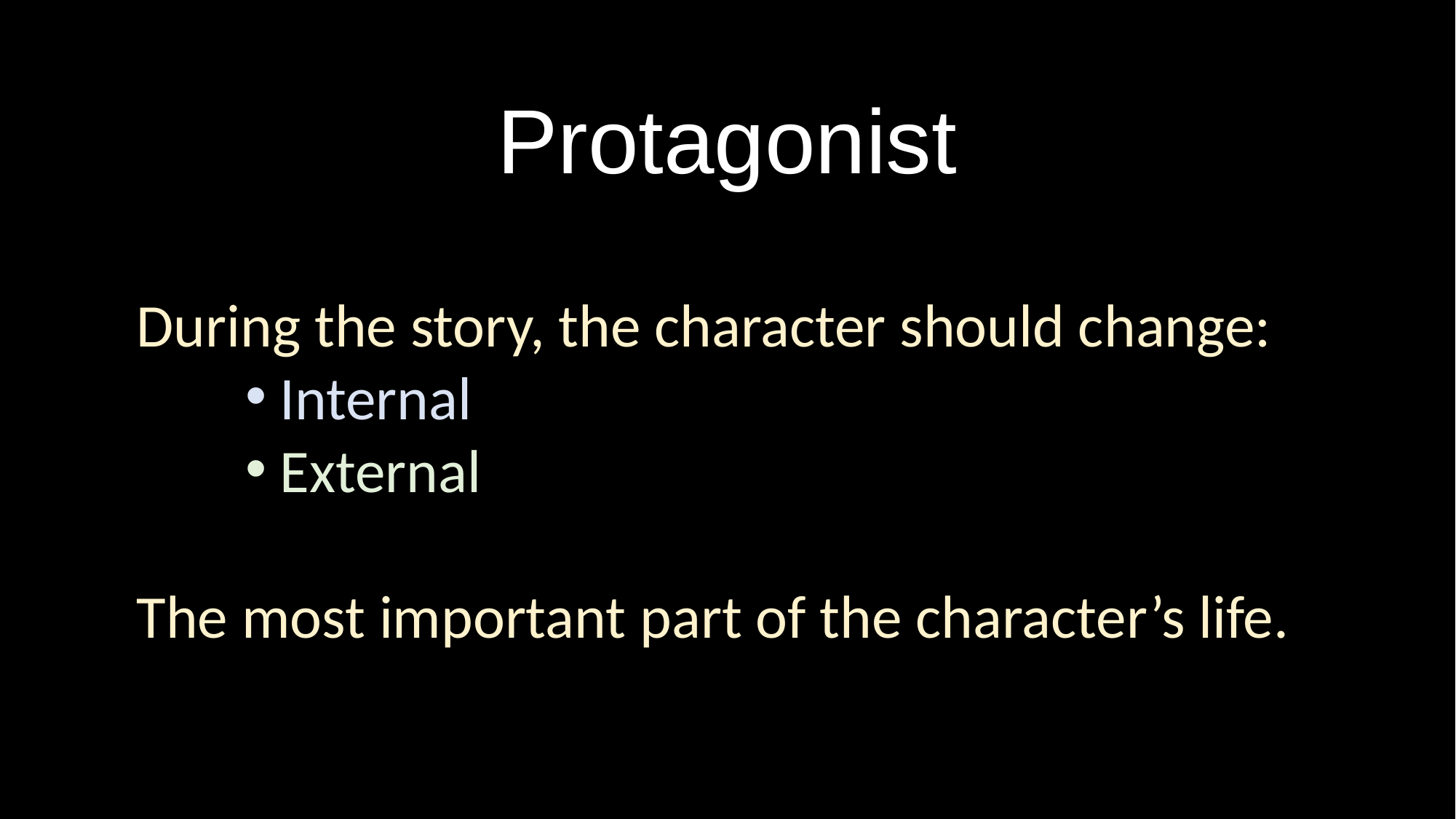

Protagonist
During the story, the character should change:
Internal
External

The most important part of the character’s life.